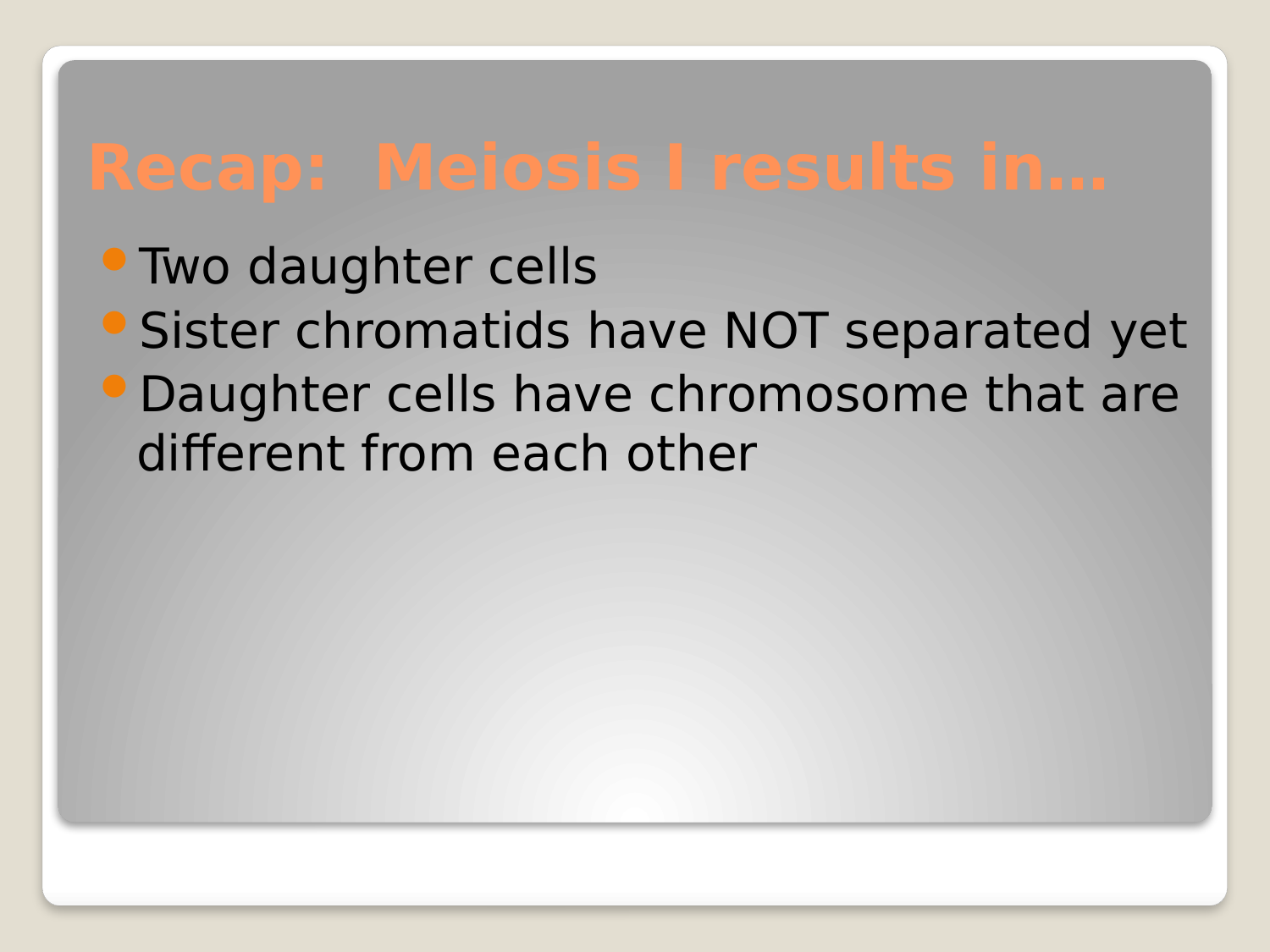

# Recap:  Meiosis I results in…
Two daughter cells
Sister chromatids have NOT separated yet
Daughter cells have chromosome that are different from each other